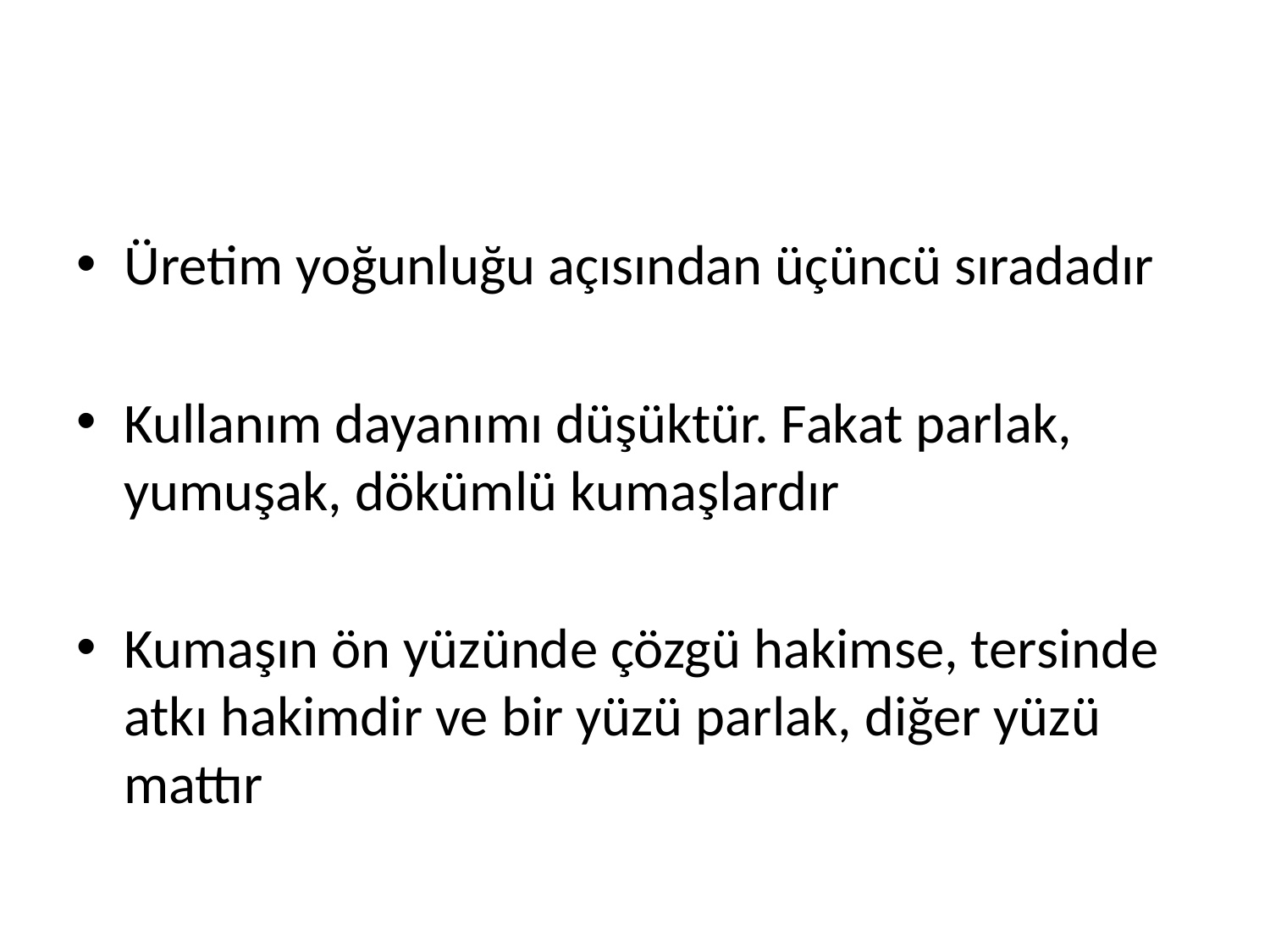

#
Üretim yoğunluğu açısından üçüncü sıradadır

Kullanım dayanımı düşüktür. Fakat parlak, yumuşak, dökümlü kumaşlardır

Kumaşın ön yüzünde çözgü hakimse, tersinde atkı hakimdir ve bir yüzü parlak, diğer yüzü mattır